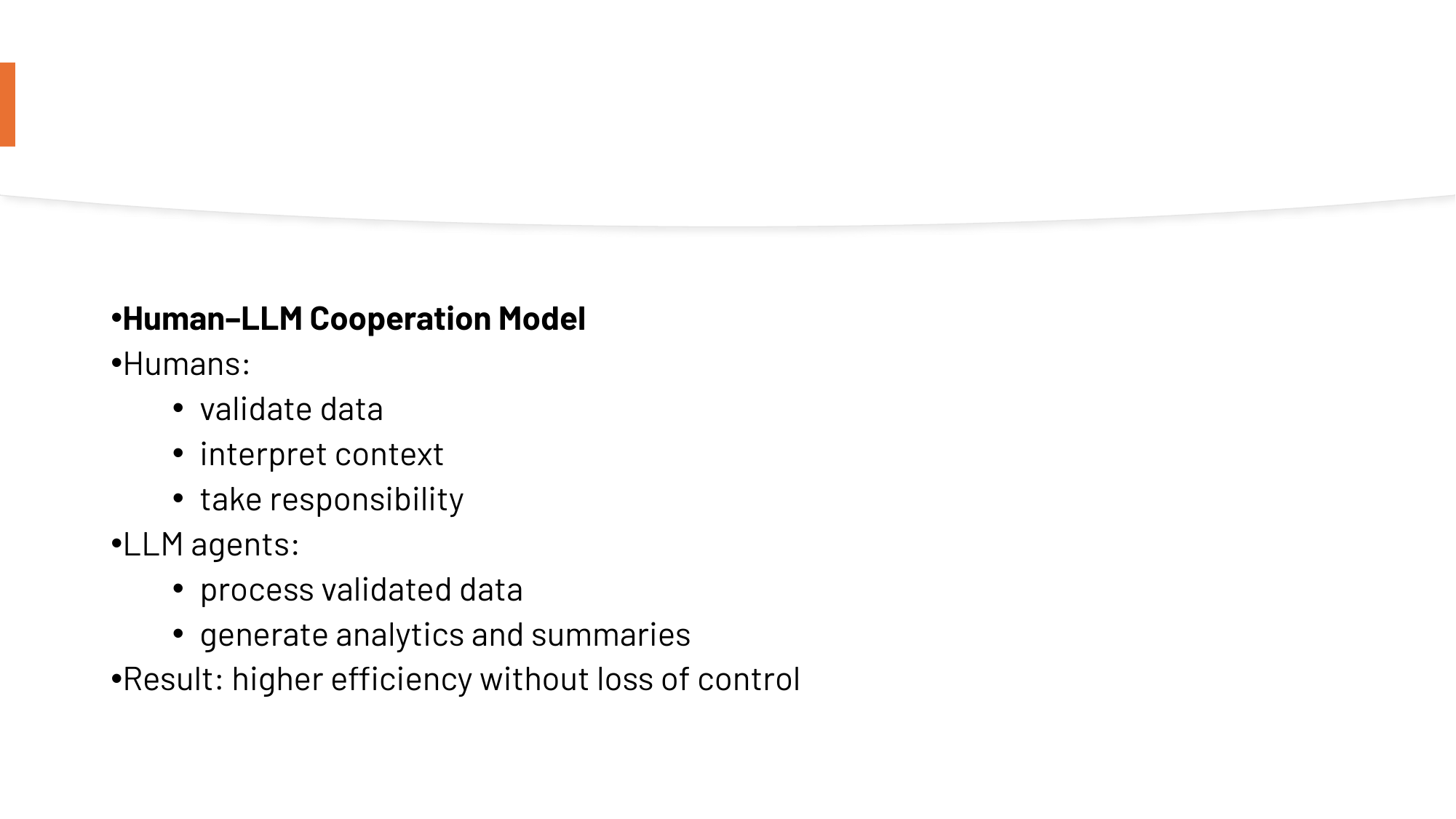

Human–LLM Cooperation Model
Humans:
validate data
interpret context
take responsibility
LLM agents:
process validated data
generate analytics and summaries
Result: higher efficiency without loss of control